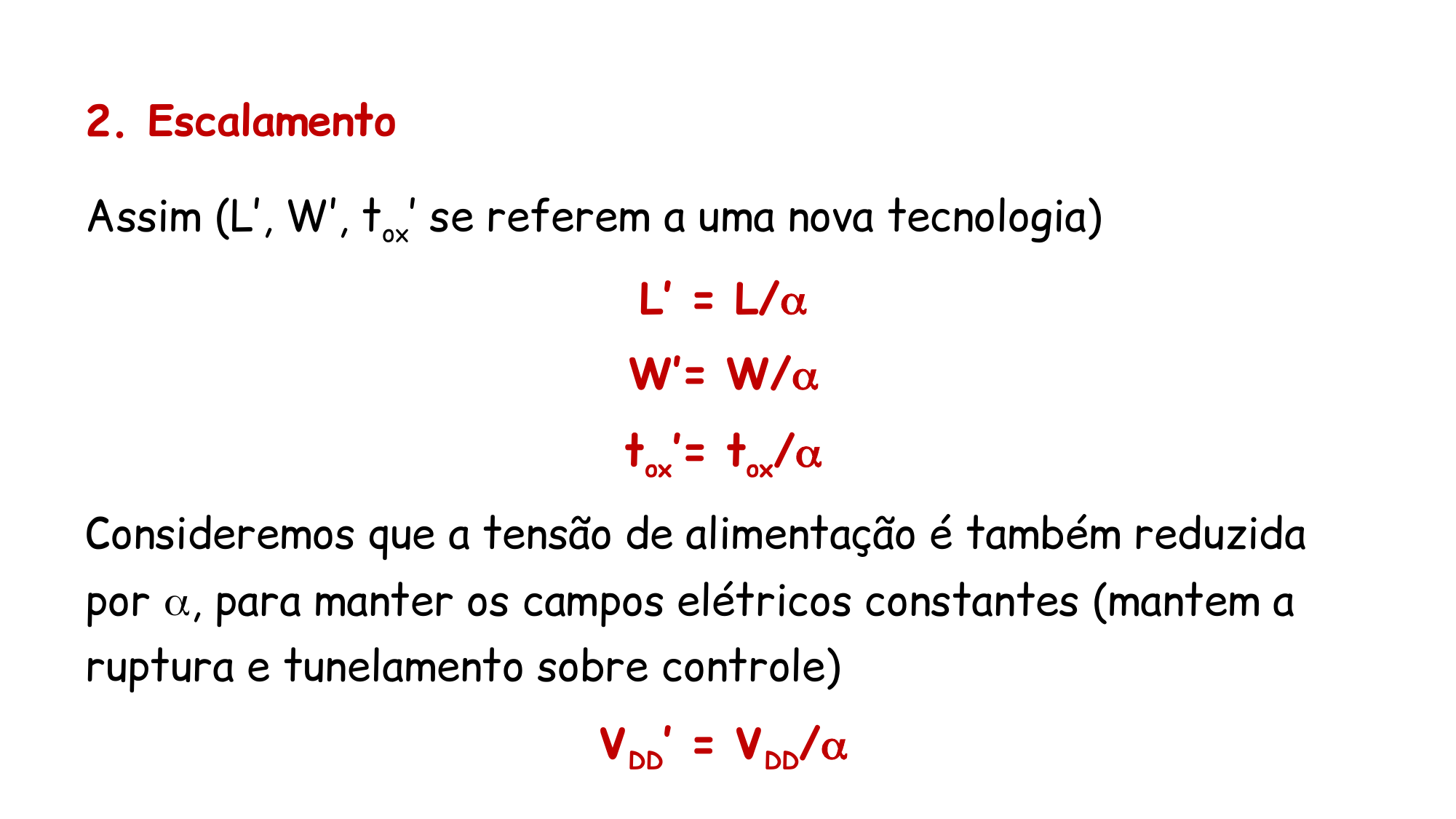

2. Escalamento
Assim (L’, W’, tox’ se referem a uma nova tecnologia)
L’ = L/α
W’= W/α
tox’= tox/α
Consideremos que a tensão de alimentação é também reduzida por α, para manter os campos elétricos constantes (mantem a ruptura e tunelamento sobre controle)
VDD’ = VDD/α
84